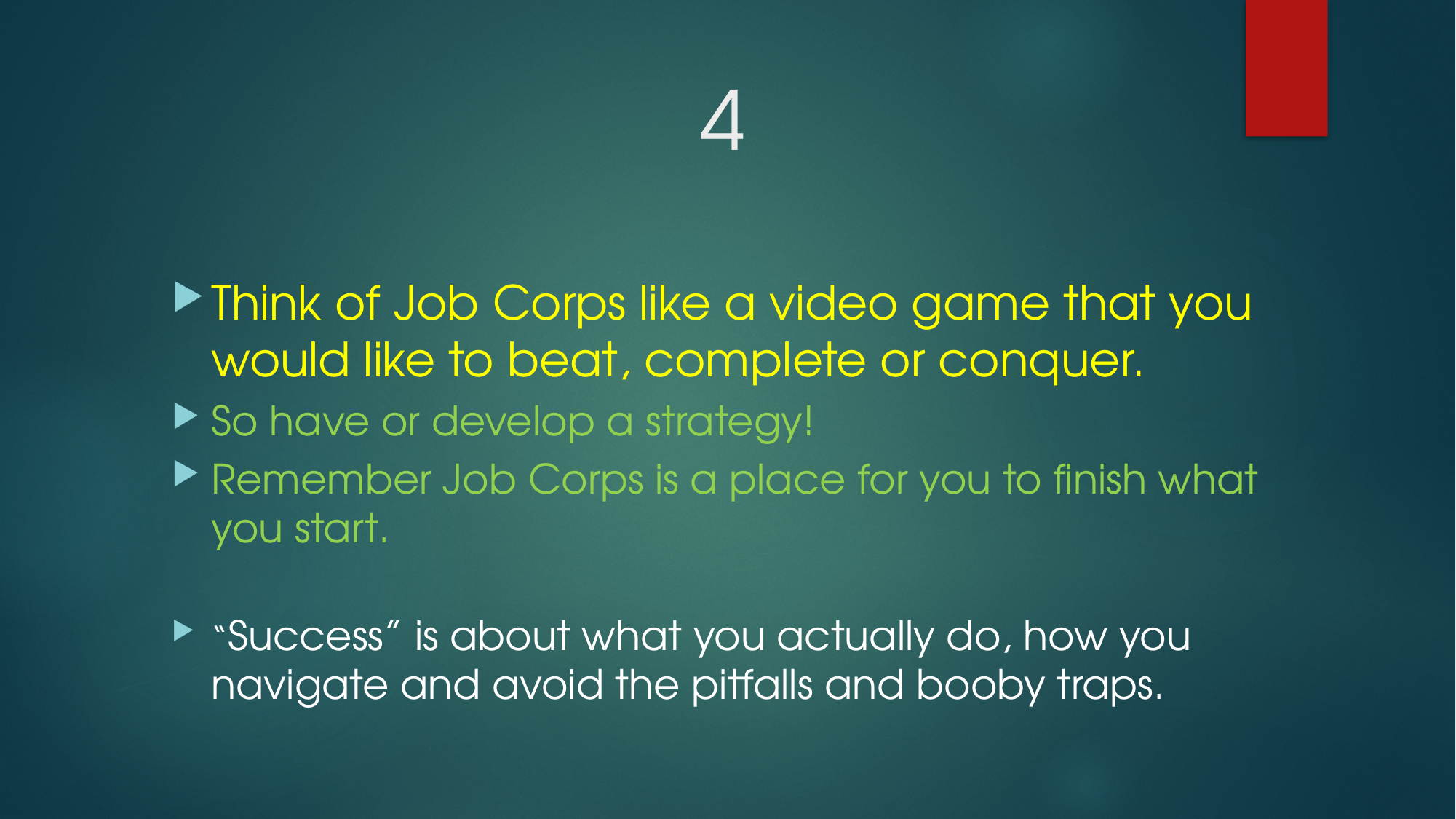

# 4

Think of Job Corps like a video game that you would like to beat, complete or conquer.
So have or develop a strategy!
Remember Job Corps is a place for you to finish what you start.

“Success” is about what you actually do, how you navigate and avoid the pitfalls and booby traps.